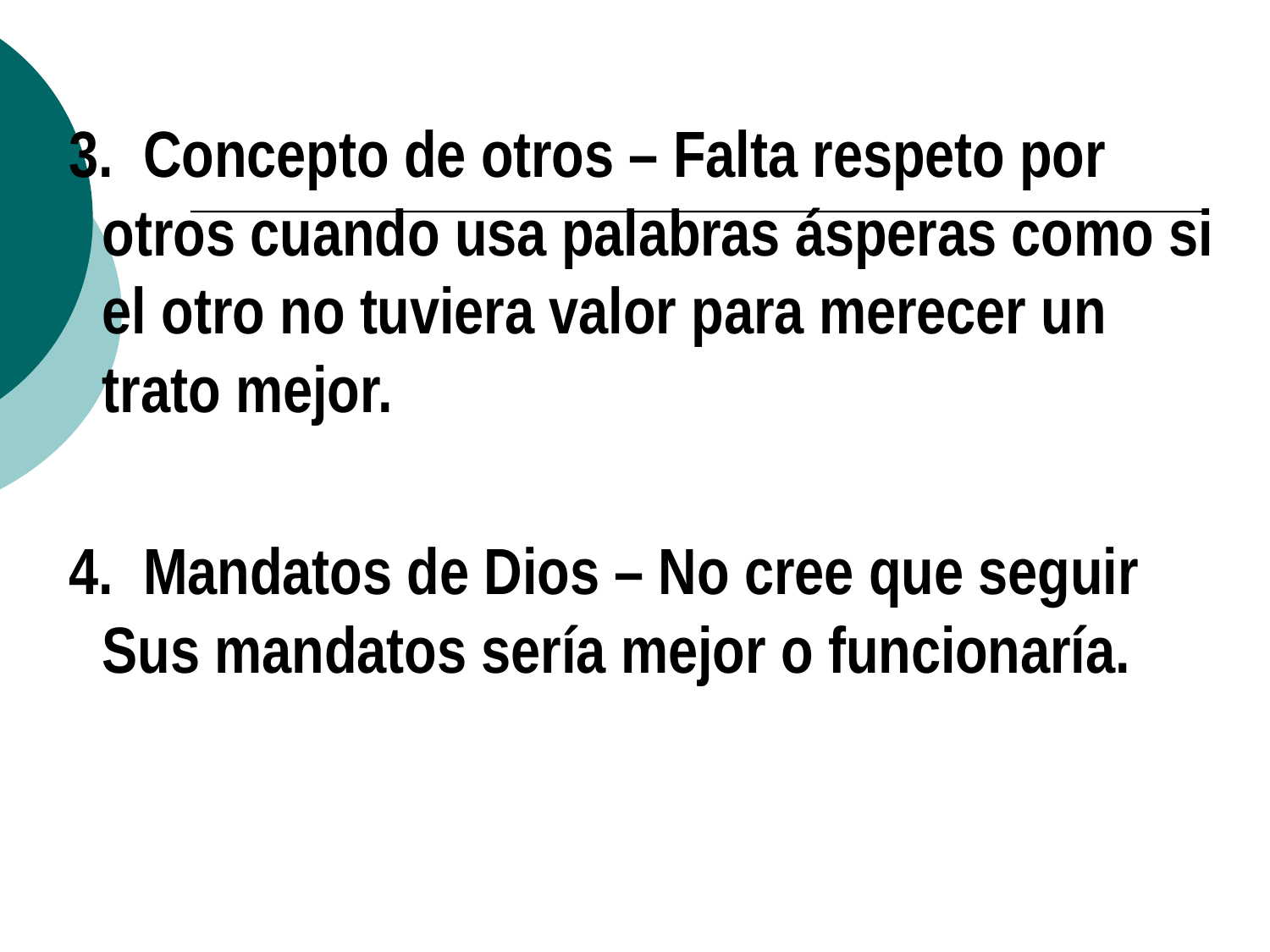

3.  Concepto de otros – Falta respeto por otros cuando usa palabras ásperas como si el otro no tuviera valor para merecer un trato mejor.

 4.  Mandatos de Dios – No cree que seguir Sus mandatos sería mejor o funcionaría.